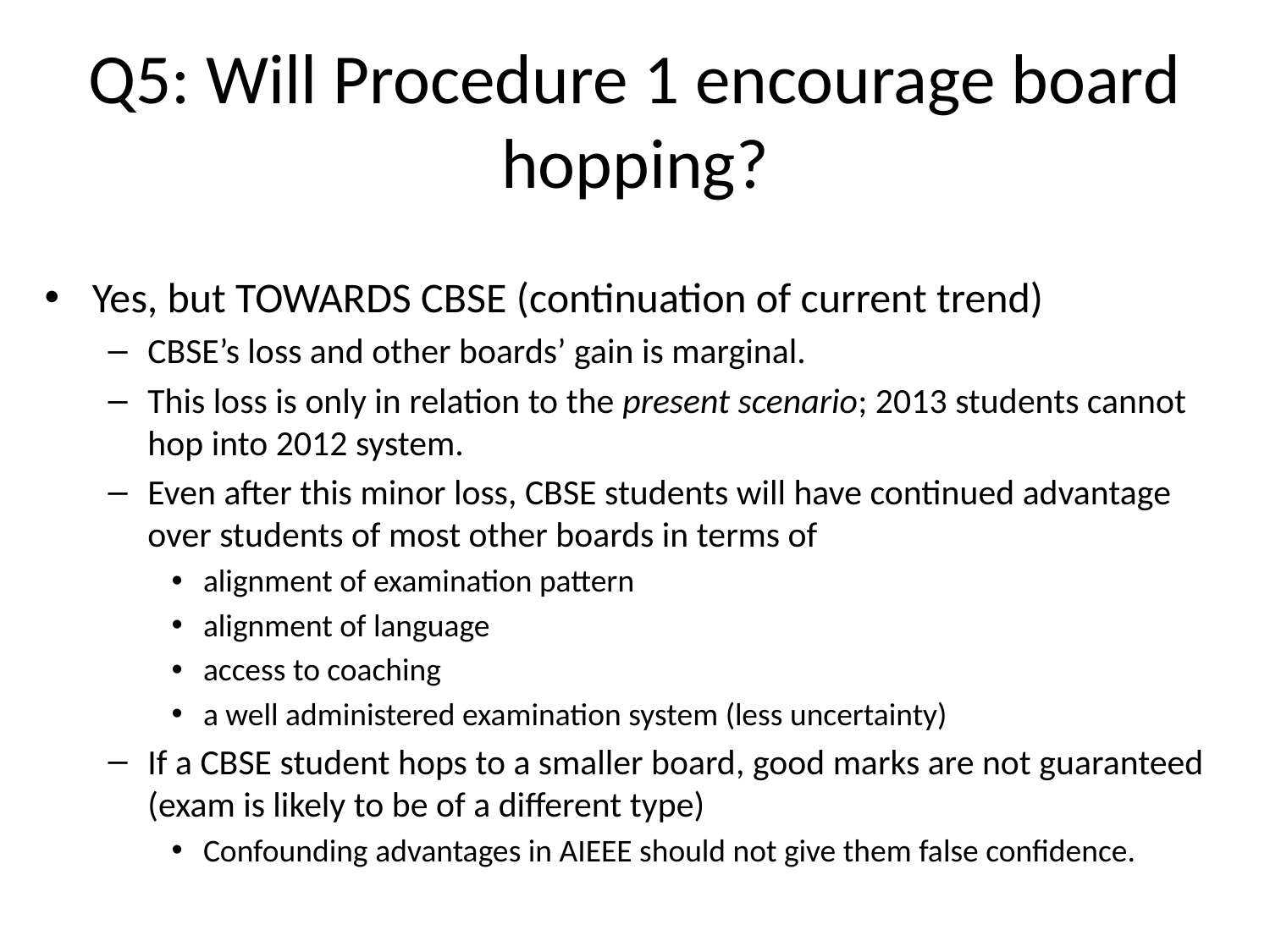

# Q5: Will Procedure 1 encourage board hopping?
Yes, but TOWARDS CBSE (continuation of current trend)
CBSE’s loss and other boards’ gain is marginal.
This loss is only in relation to the present scenario; 2013 students cannot hop into 2012 system.
Even after this minor loss, CBSE students will have continued advantage over students of most other boards in terms of
alignment of examination pattern
alignment of language
access to coaching
a well administered examination system (less uncertainty)
If a CBSE student hops to a smaller board, good marks are not guaranteed (exam is likely to be of a different type)
Confounding advantages in AIEEE should not give them false confidence.